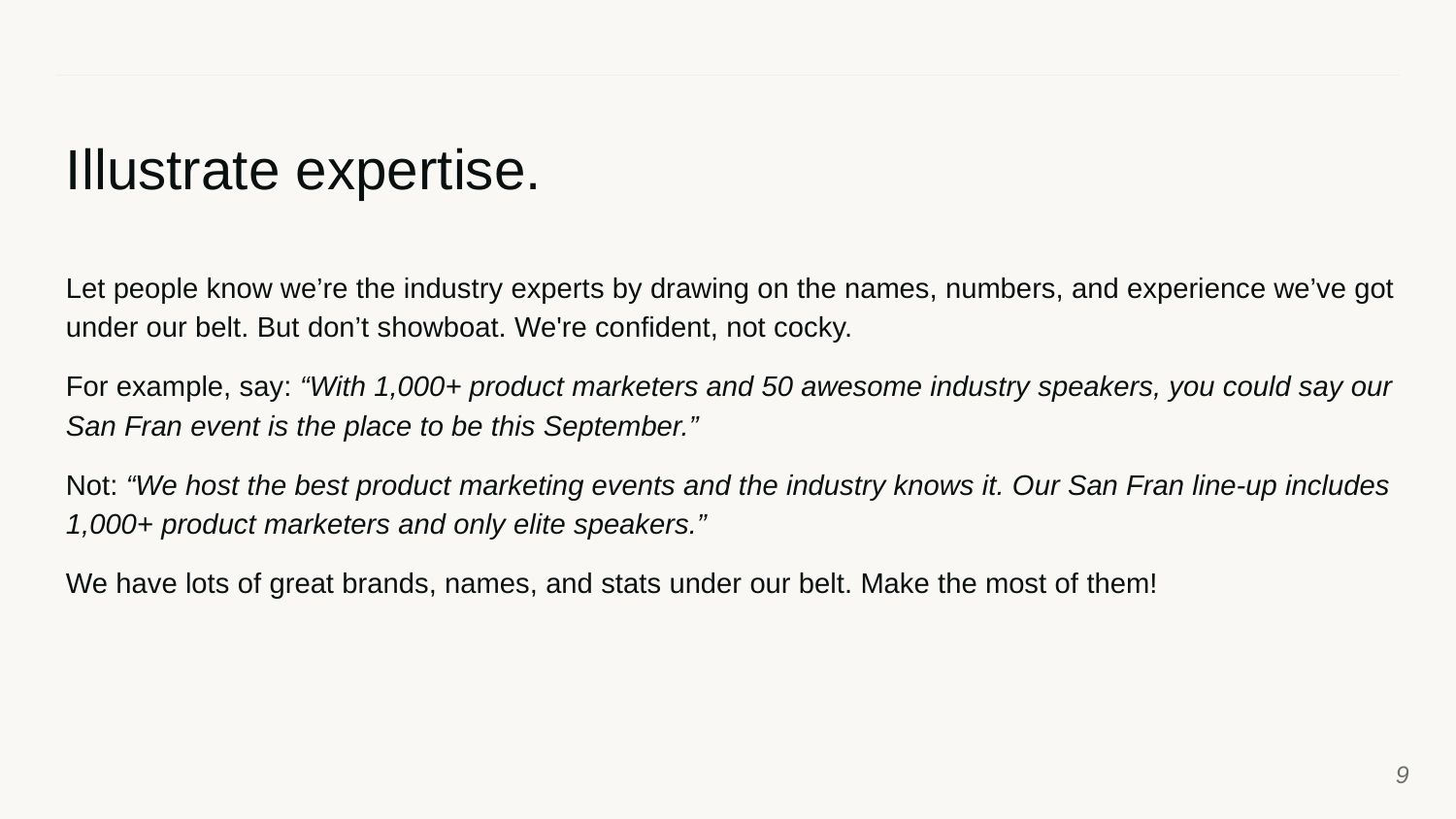

# Illustrate expertise.
Let people know we’re the industry experts by drawing on the names, numbers, and experience we’ve got under our belt. But don’t showboat. We're confident, not cocky.
For example, say: “With 1,000+ product marketers and 50 awesome industry speakers, you could say our San Fran event is the place to be this September.”
Not: “We host the best product marketing events and the industry knows it. Our San Fran line-up includes 1,000+ product marketers and only elite speakers.”
We have lots of great brands, names, and stats under our belt. Make the most of them!

9